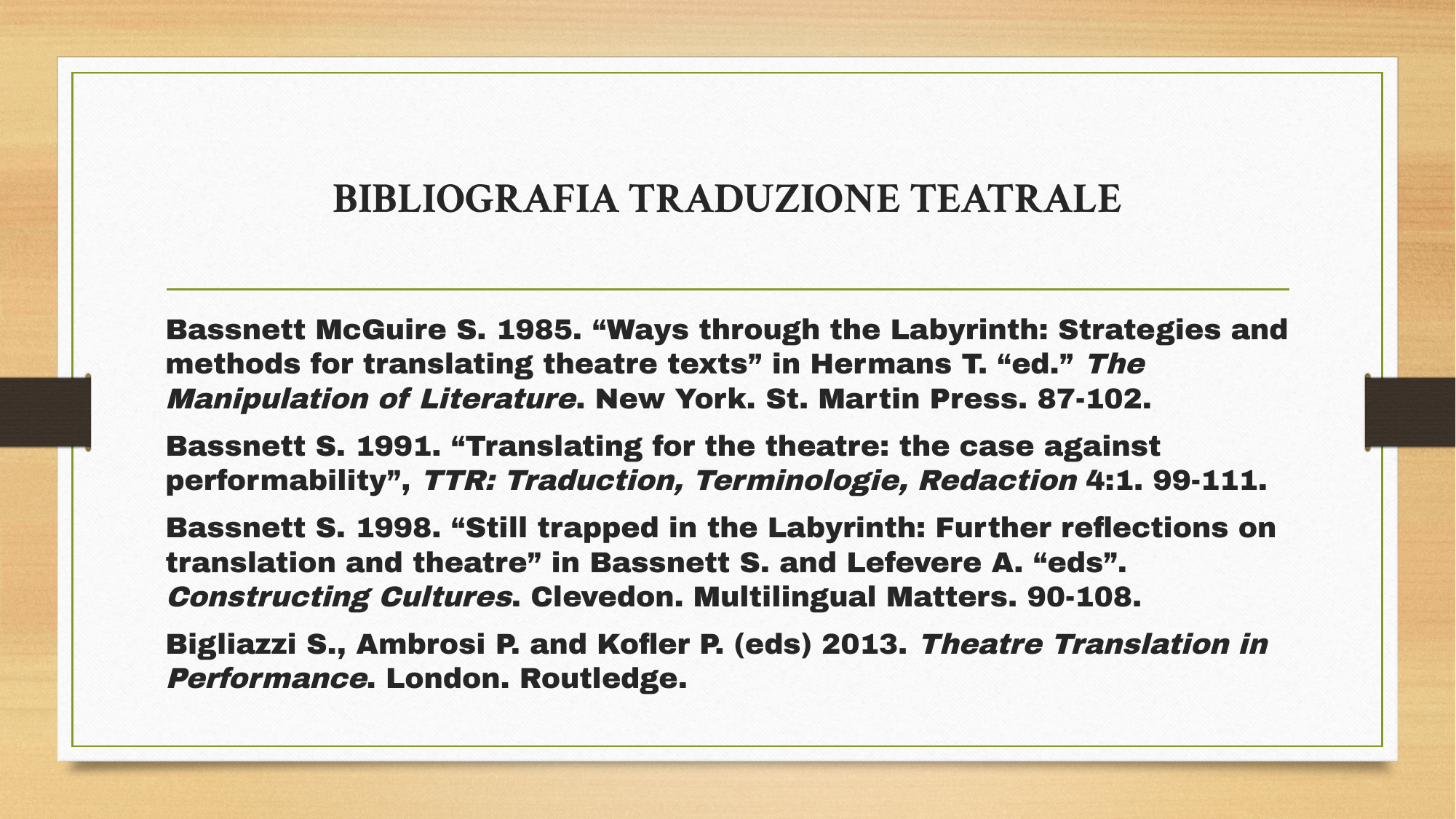

# BIBLIOGRAFIA TRADUZIONE TEATRALE
Bassnett McGuire S. 1985. “Ways through the Labyrinth: Strategies and methods for translating theatre texts” in Hermans T. “ed.” The Manipulation of Literature. New York. St. Martin Press. 87-102.
Bassnett S. 1991. “Translating for the theatre: the case against performability”, TTR: Traduction, Terminologie, Redaction 4:1. 99-111.
Bassnett S. 1998. “Still trapped in the Labyrinth: Further reflections on translation and theatre” in Bassnett S. and Lefevere A. “eds”. Constructing Cultures. Clevedon. Multilingual Matters. 90-108.
Bigliazzi S., Ambrosi P. and Kofler P. (eds) 2013. Theatre Translation in Performance. London. Routledge.